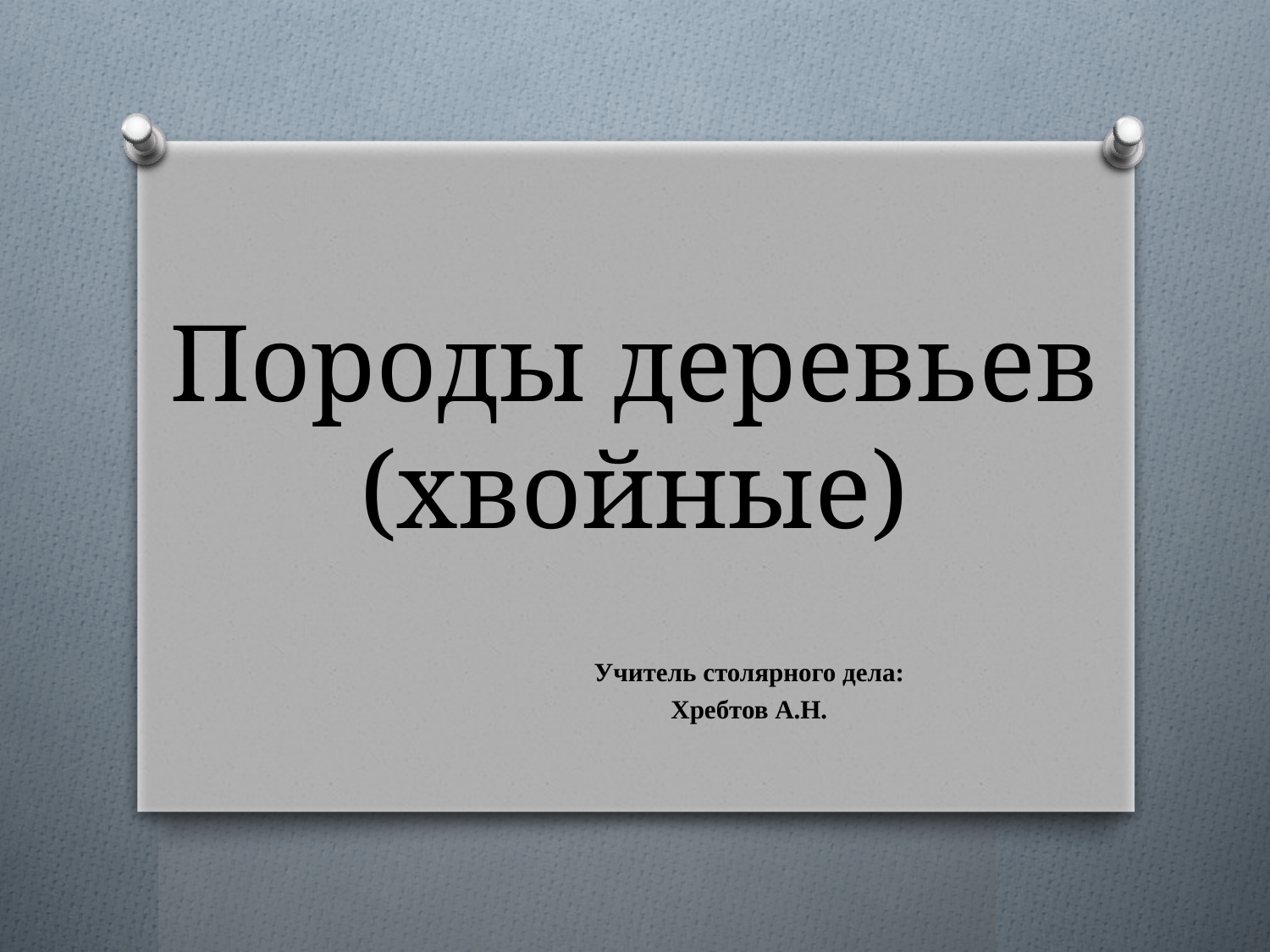

# Породы деревьев (хвойные)

Учитель столярного дела:
Хребтов А.Н.